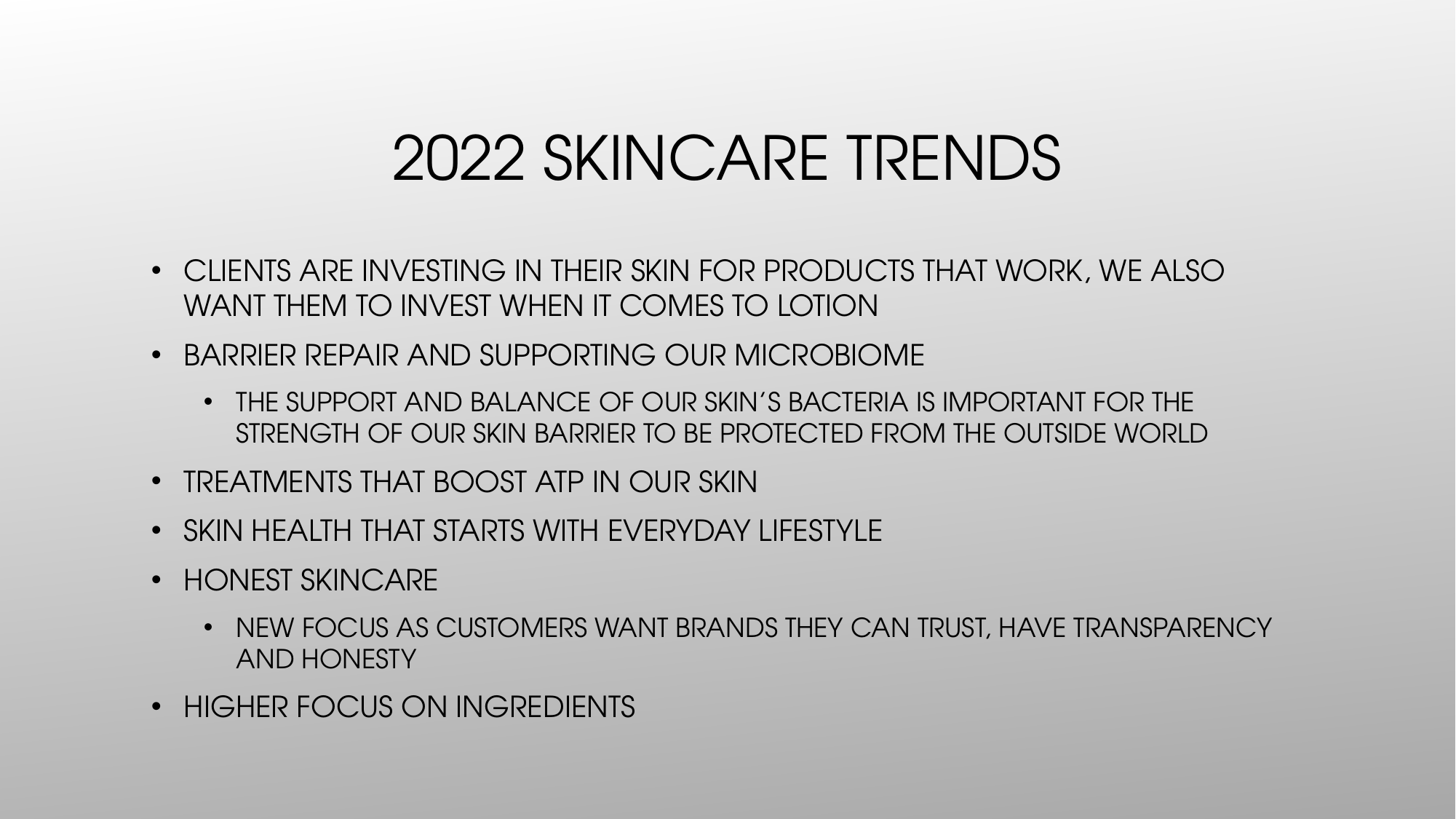

# 2022 Skincare trends
Clients are investing in their skin for products that work, we also want them to invest when it comes to lotion
Barrier repair and supporting our microbiome
The support and balance of our skin’s bacteria is important for the strength of our skin barrier to be protected from the outside world
Treatments that boost atp in our skin
Skin health that starts with everyday lifestyle
Honest skincare
New focus as customers want brands they can trust, have transparency and honesty
Higher focus on ingredients